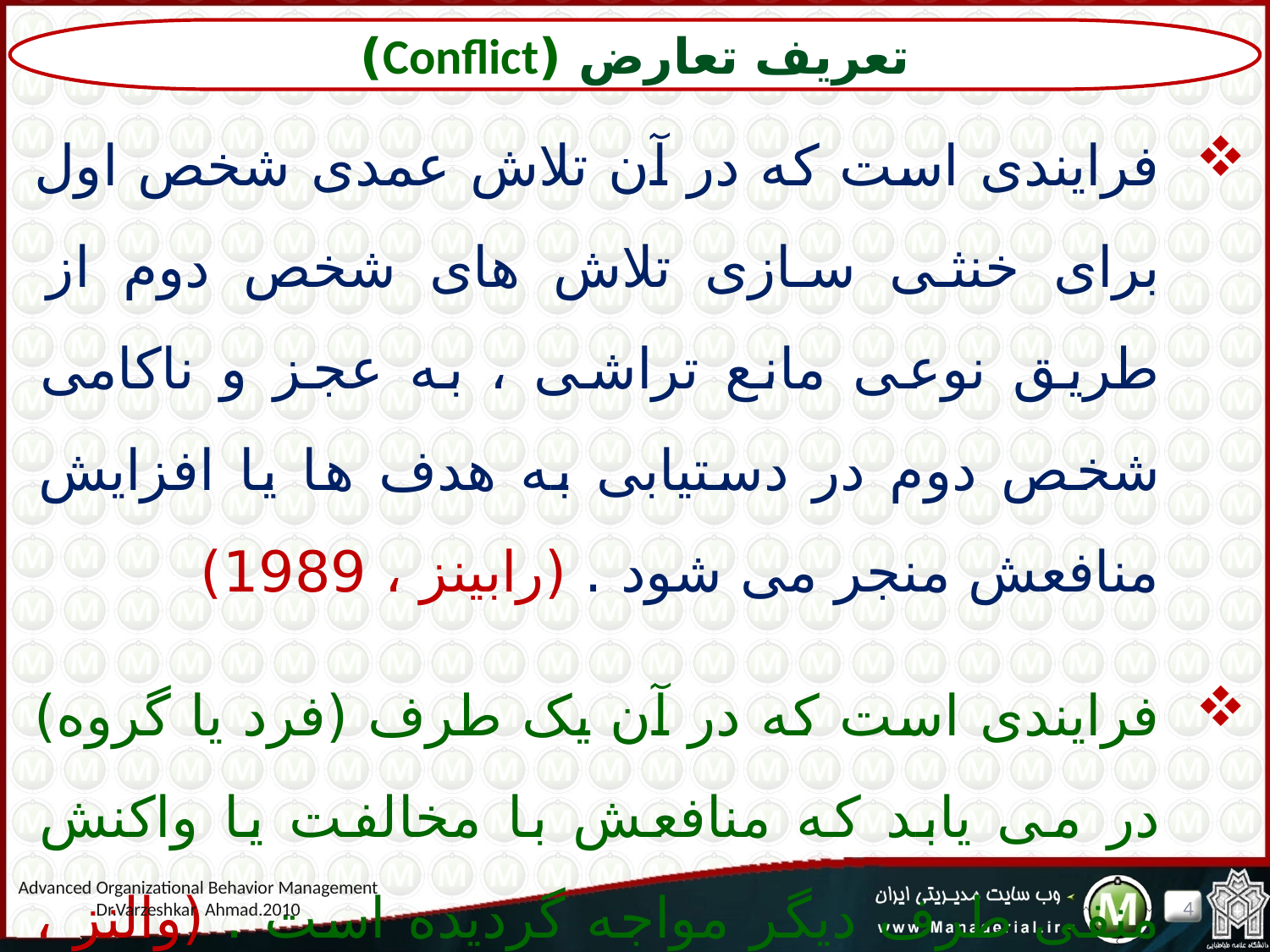

تعریف تعارض (Conflict)
فرایندی است که در آن تلاش عمدی شخص اول برای خنثی سازی تلاش های شخص دوم از طریق نوعی مانع تراشی ، به عجز و ناکامی شخص دوم در دستیابی به هدف ها یا افزایش منافعش منجر می شود . (رابینز ، 1989)
فرایندی است که در آن یک طرف (فرد یا گروه) در می یابد که منافعش با مخالفت یا واکنش منفی طرف دیگر مواجه گردیده است . (والنز ، 1995)
Advanced Organizational Behavior Management
Dr.Varzeshkar  Ahmad.2010
4